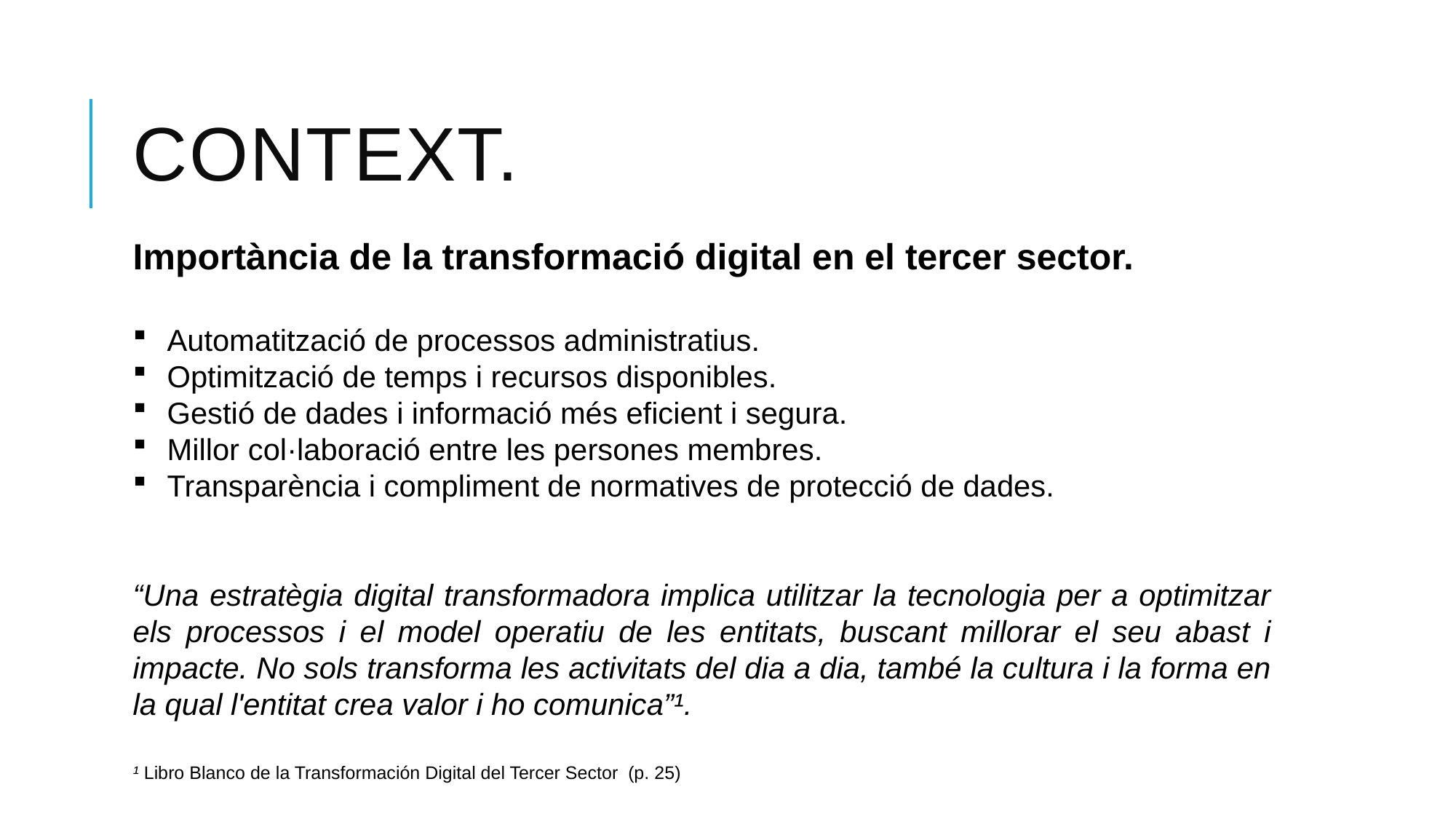

# Context.
Importància de la transformació digital en el tercer sector.

Automatització de processos administratius.
Optimització de temps i recursos disponibles.
Gestió de dades i informació més eficient i segura.
Millor col·laboració entre les persones membres.
Transparència i compliment de normatives de protecció de dades.

“Una estratègia digital transformadora implica utilitzar la tecnologia per a optimitzar els processos i el model operatiu de les entitats, buscant millorar el seu abast i impacte. No sols transforma les activitats del dia a dia, també la cultura i la forma en la qual l'entitat crea valor i ho comunica”¹.
¹ Libro Blanco de la Transformación Digital del Tercer Sector  (p. 25)